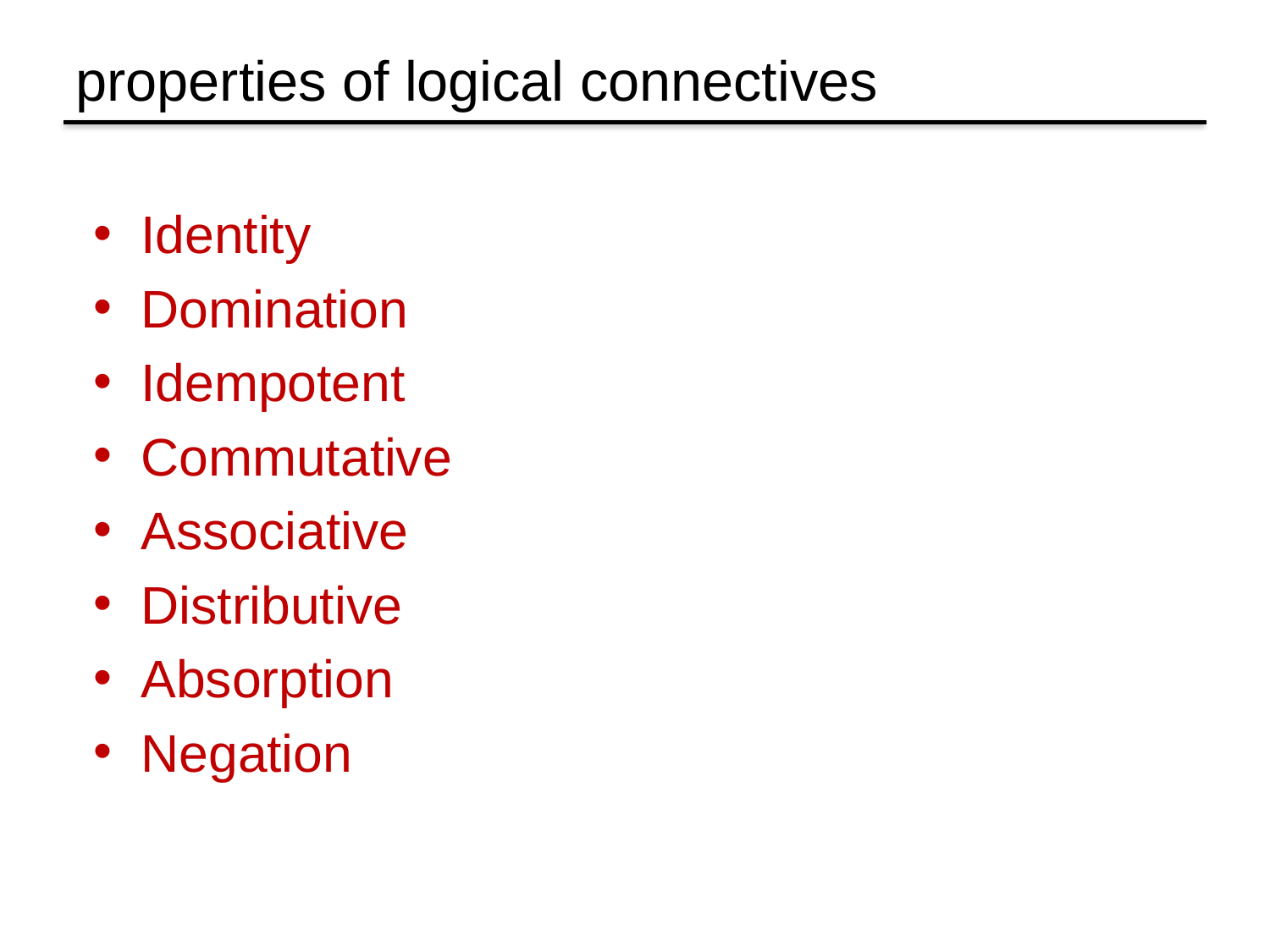

# properties of logical connectives
Identity
Domination
Idempotent
Commutative
Associative
Distributive
Absorption
Negation